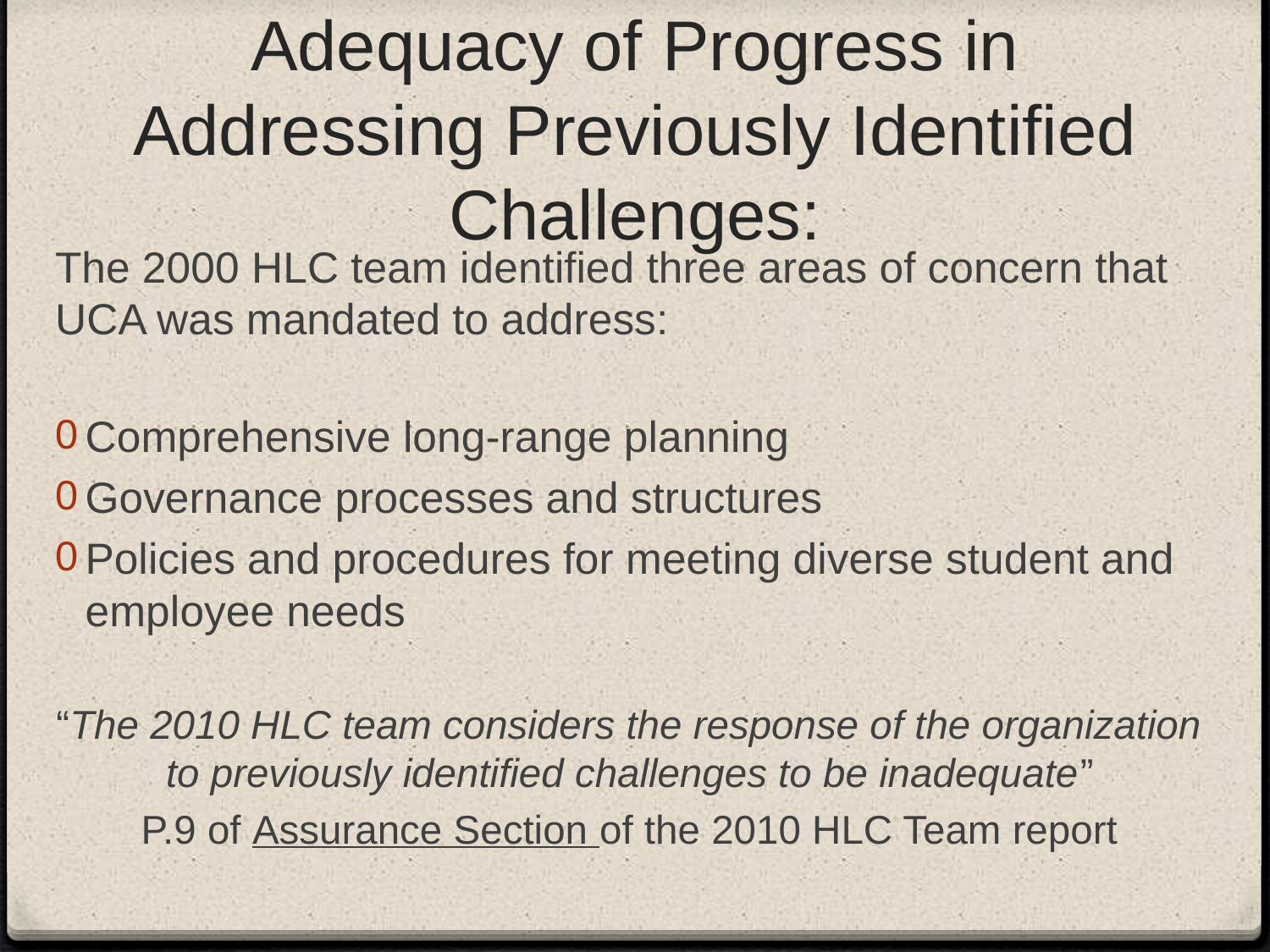

# Adequacy of Progress in Addressing Previously Identified Challenges:
The 2000 HLC team identified three areas of concern that UCA was mandated to address:

Comprehensive long-range planning
Governance processes and structures
Policies and procedures for meeting diverse student and employee needs

“The 2010 HLC team considers the response of the organization to previously identified challenges to be inadequate”
P.9 of Assurance Section of the 2010 HLC Team report